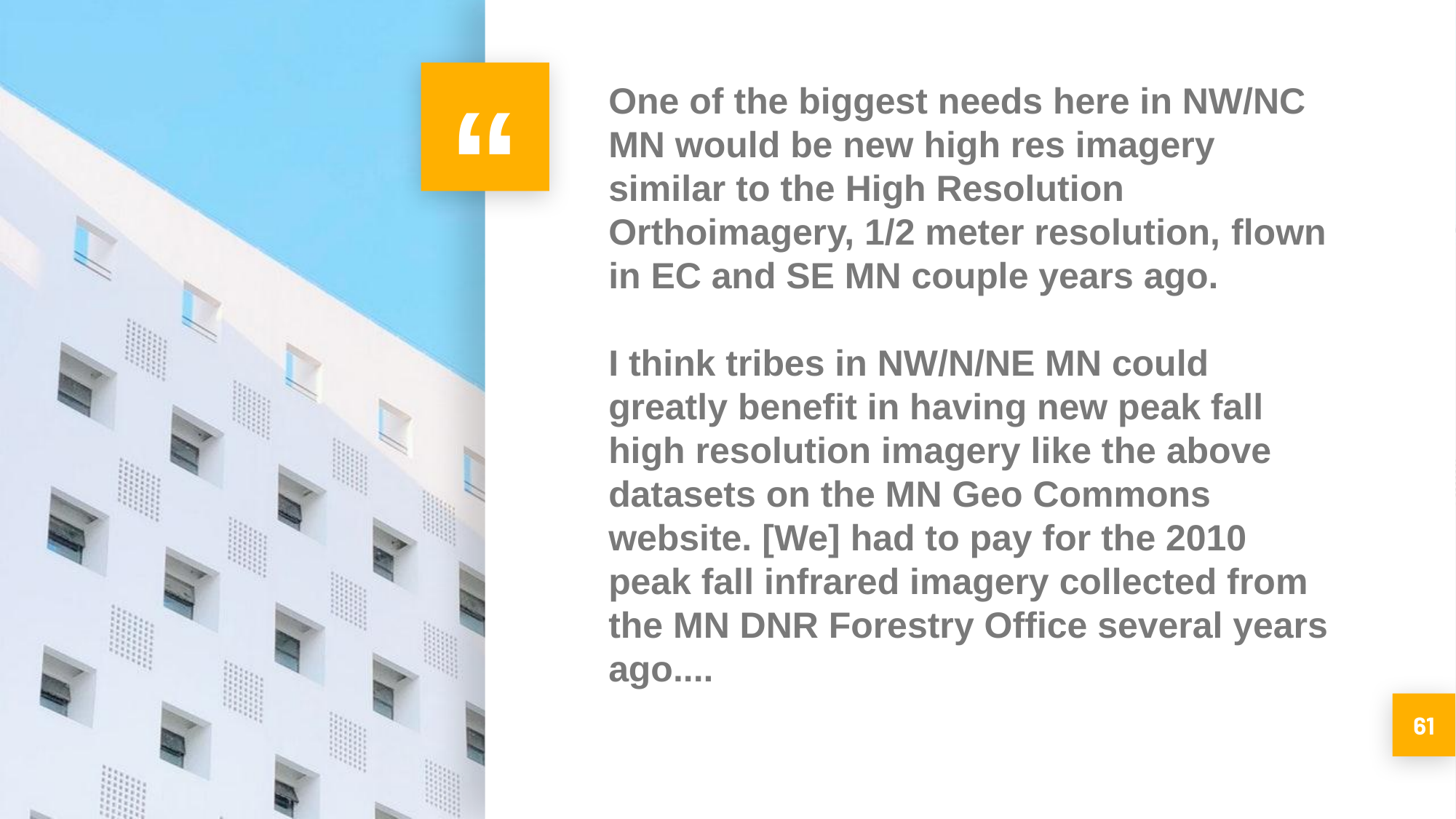

One of the biggest needs here in NW/NC MN would be new high res imagery similar to the High Resolution Orthoimagery, 1/2 meter resolution, flown in EC and SE MN couple years ago.

I think tribes in NW/N/NE MN could greatly benefit in having new peak fall high resolution imagery like the above datasets on the MN Geo Commons website. [We] had to pay for the 2010 peak fall infrared imagery collected from the MN DNR Forestry Office several years ago....

61